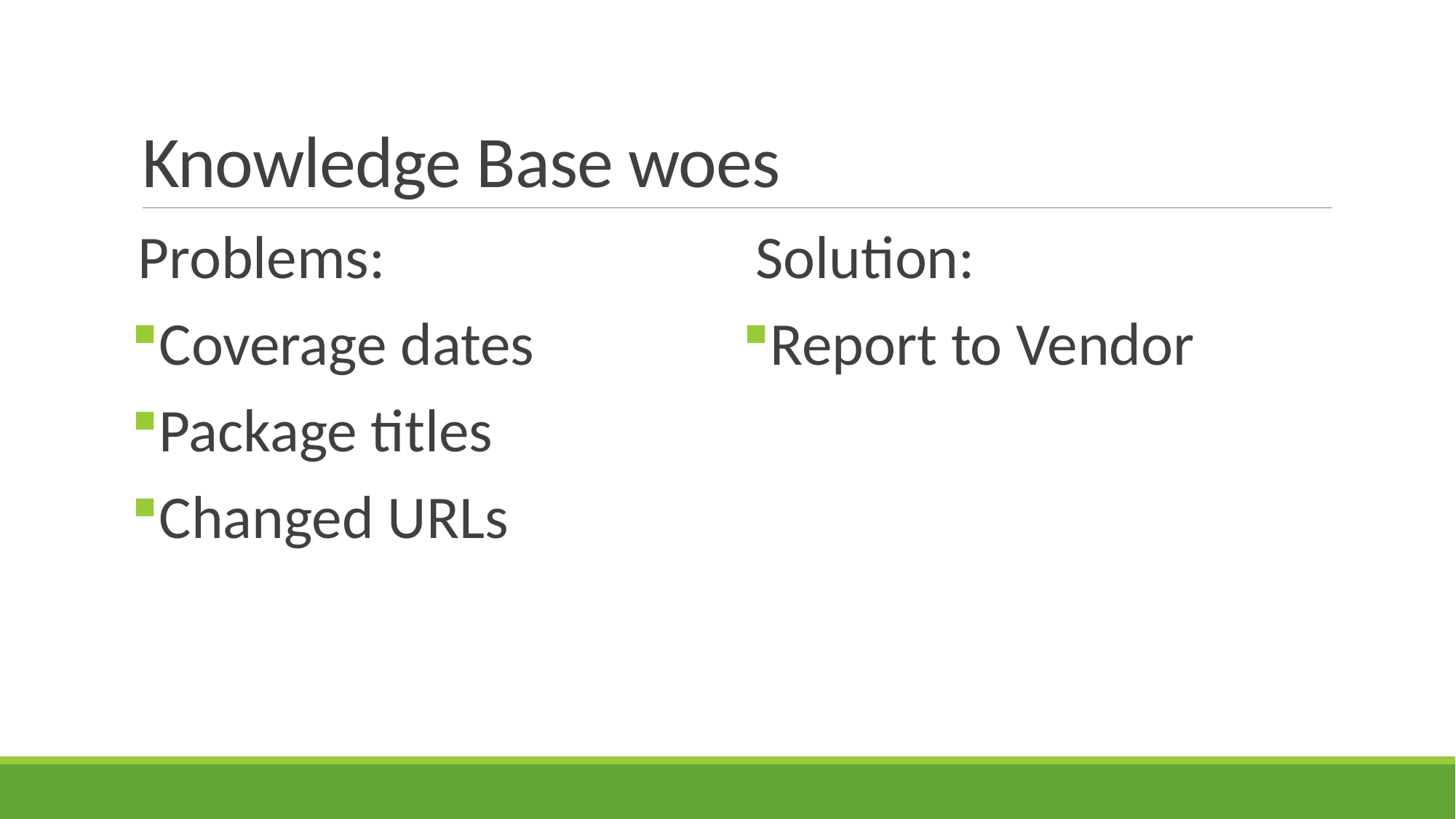

# Knowledge Base woes
 Problems:
Coverage dates
Package titles
Changed URLs
Solution:
Report to Vendor